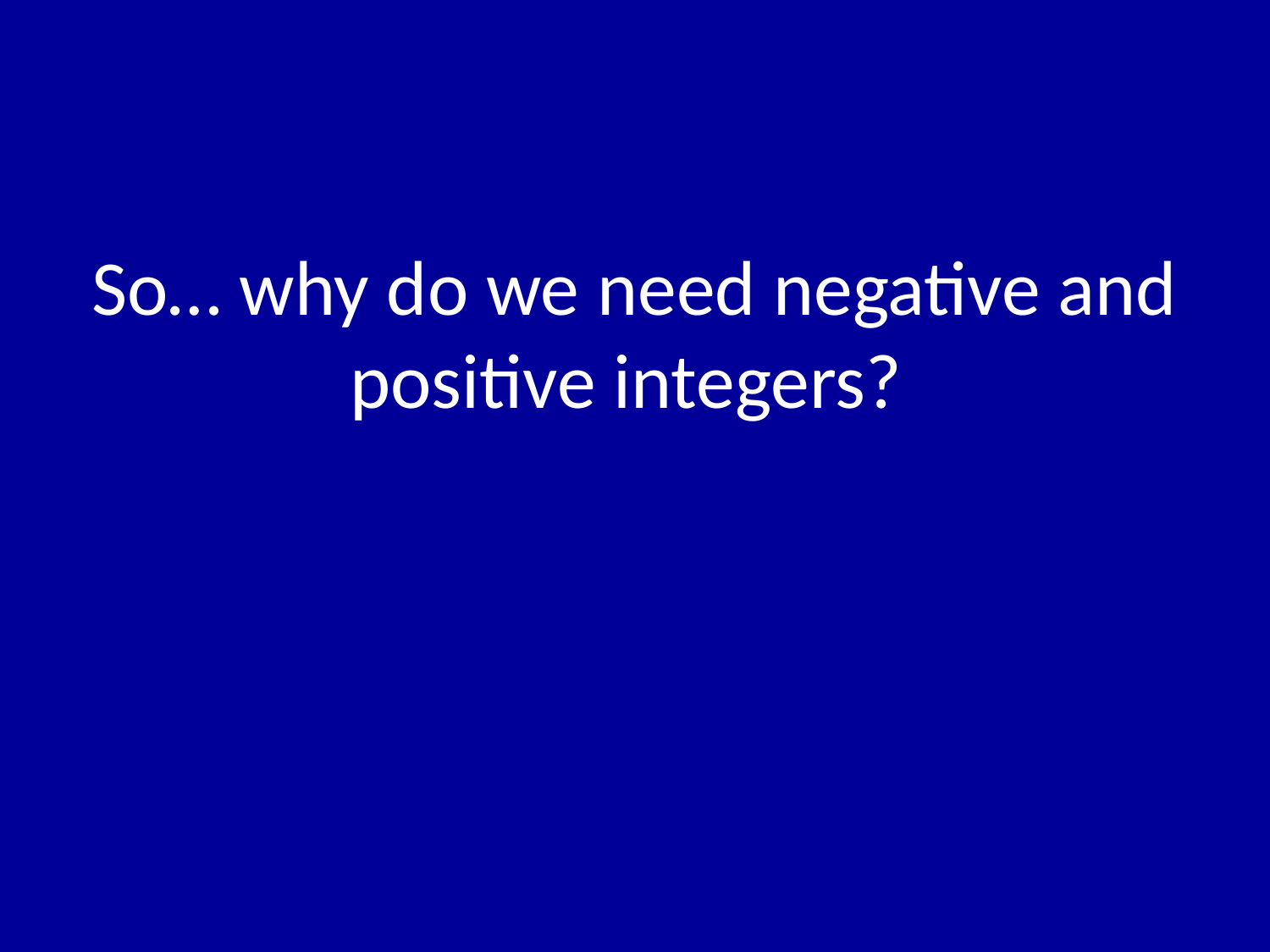

# So… why do we need negative and positive integers?